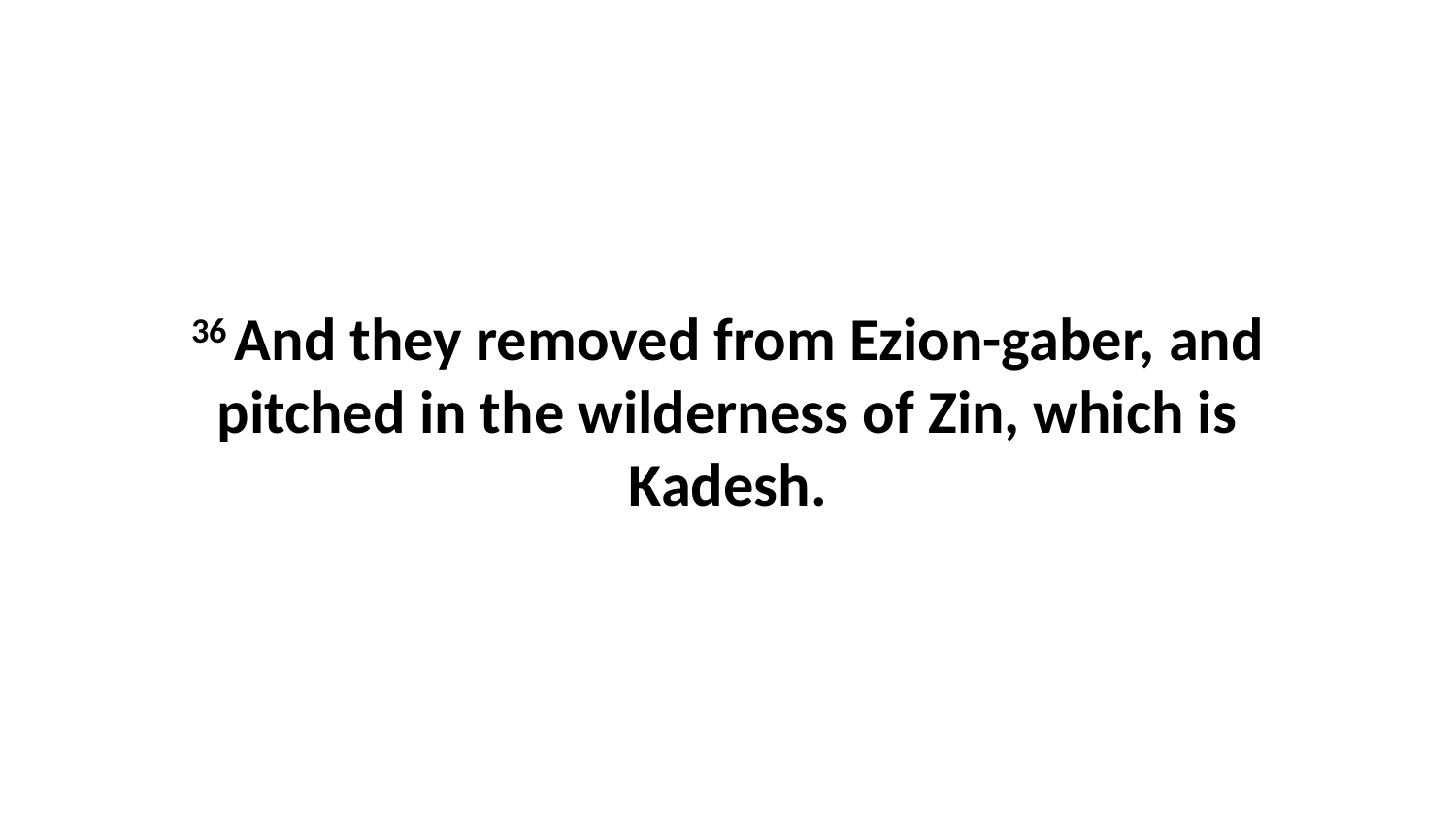

36 And they removed from Ezion-gaber, and pitched in the wilderness of Zin, which is Kadesh.